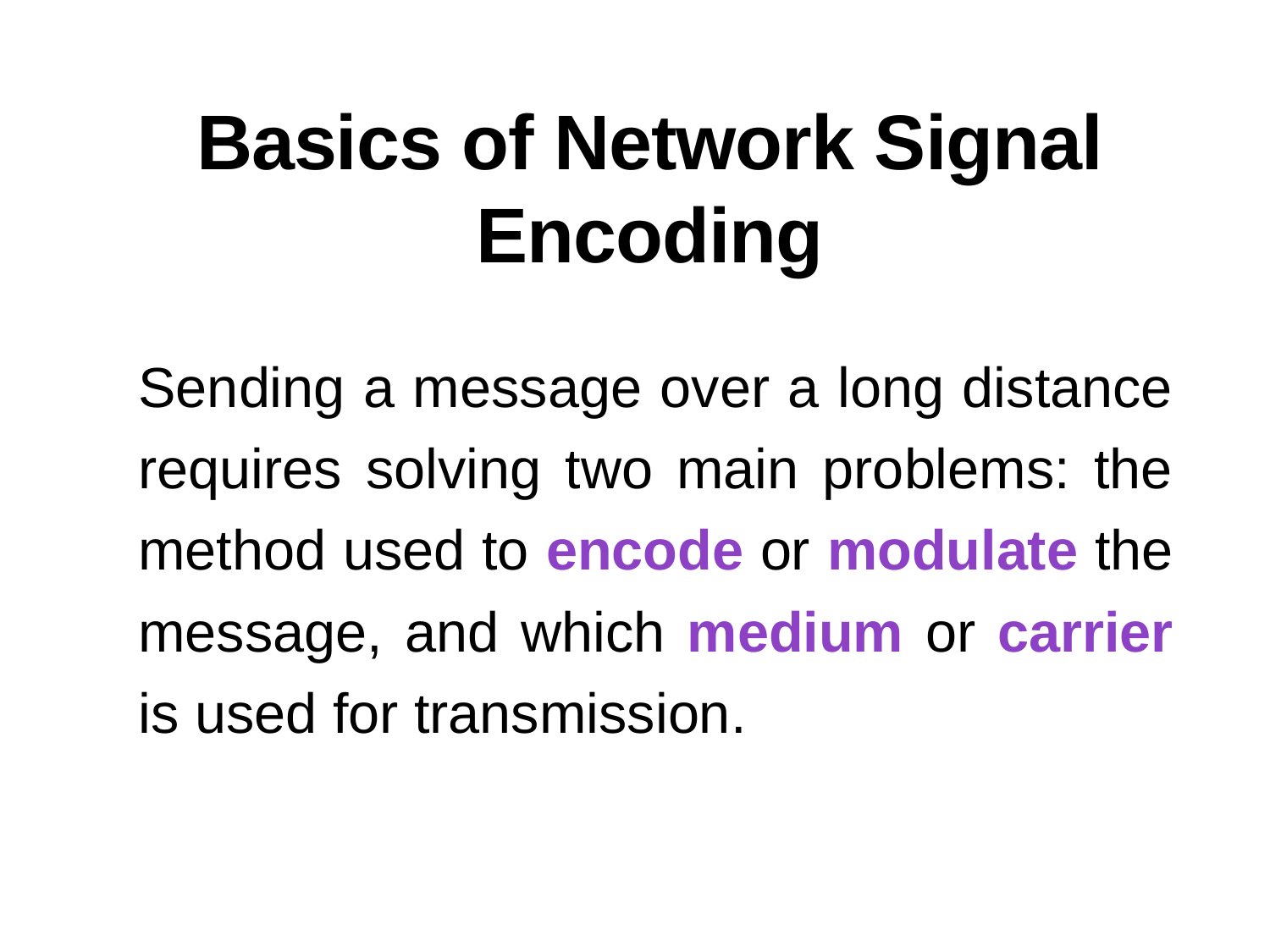

# Basics of Network Signal Encoding
Sending a message over a long distance requires solving two main problems: the method used to encode or modulate the message, and which medium or carrier is used for transmission.